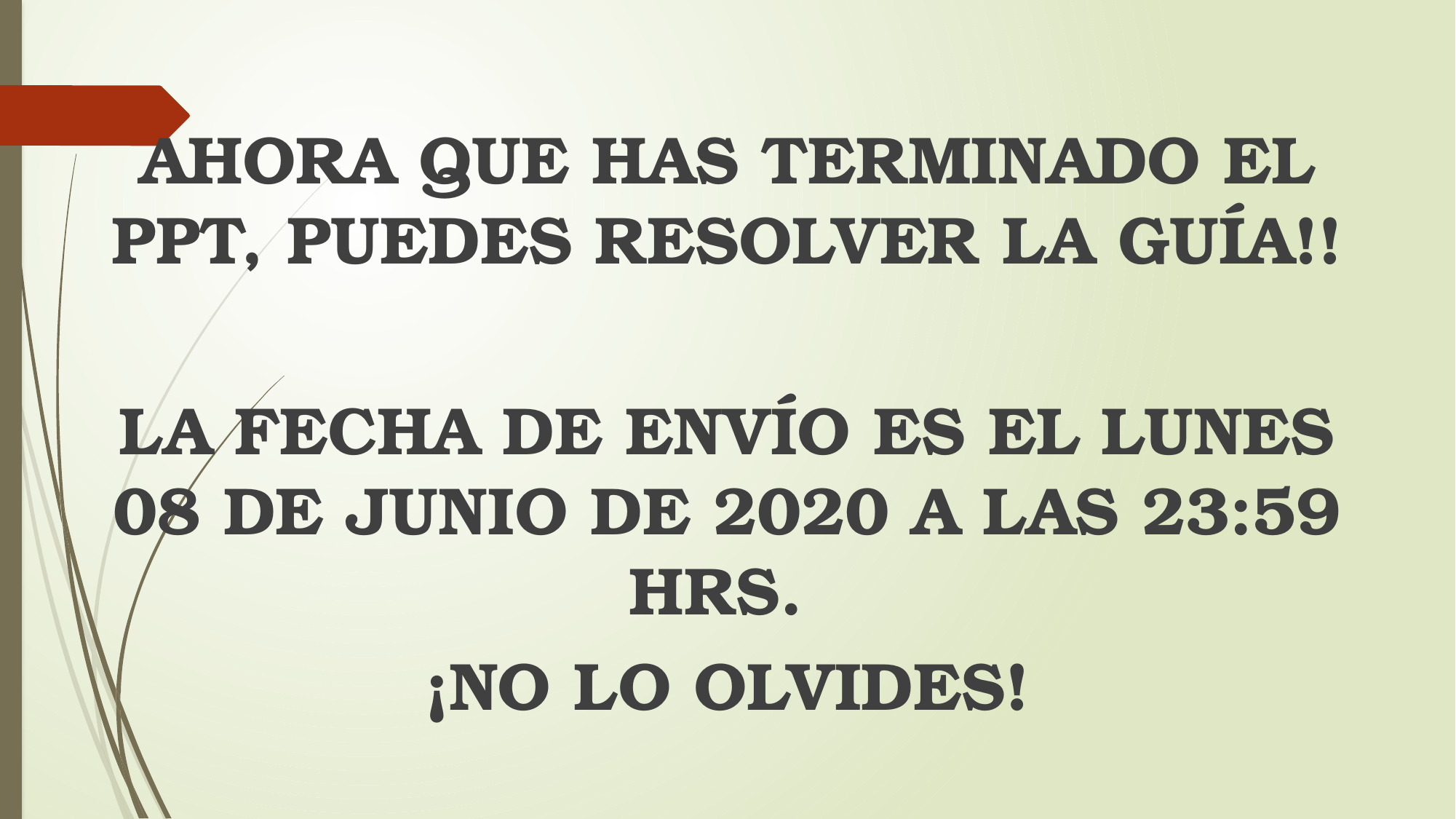

AHORA QUE HAS TERMINADO EL PPT, PUEDES RESOLVER LA GUÍA!!

LA FECHA DE ENVÍO ES EL LUNES 08 DE JUNIO DE 2020 A LAS 23:59 HRS.
¡NO LO OLVIDES!